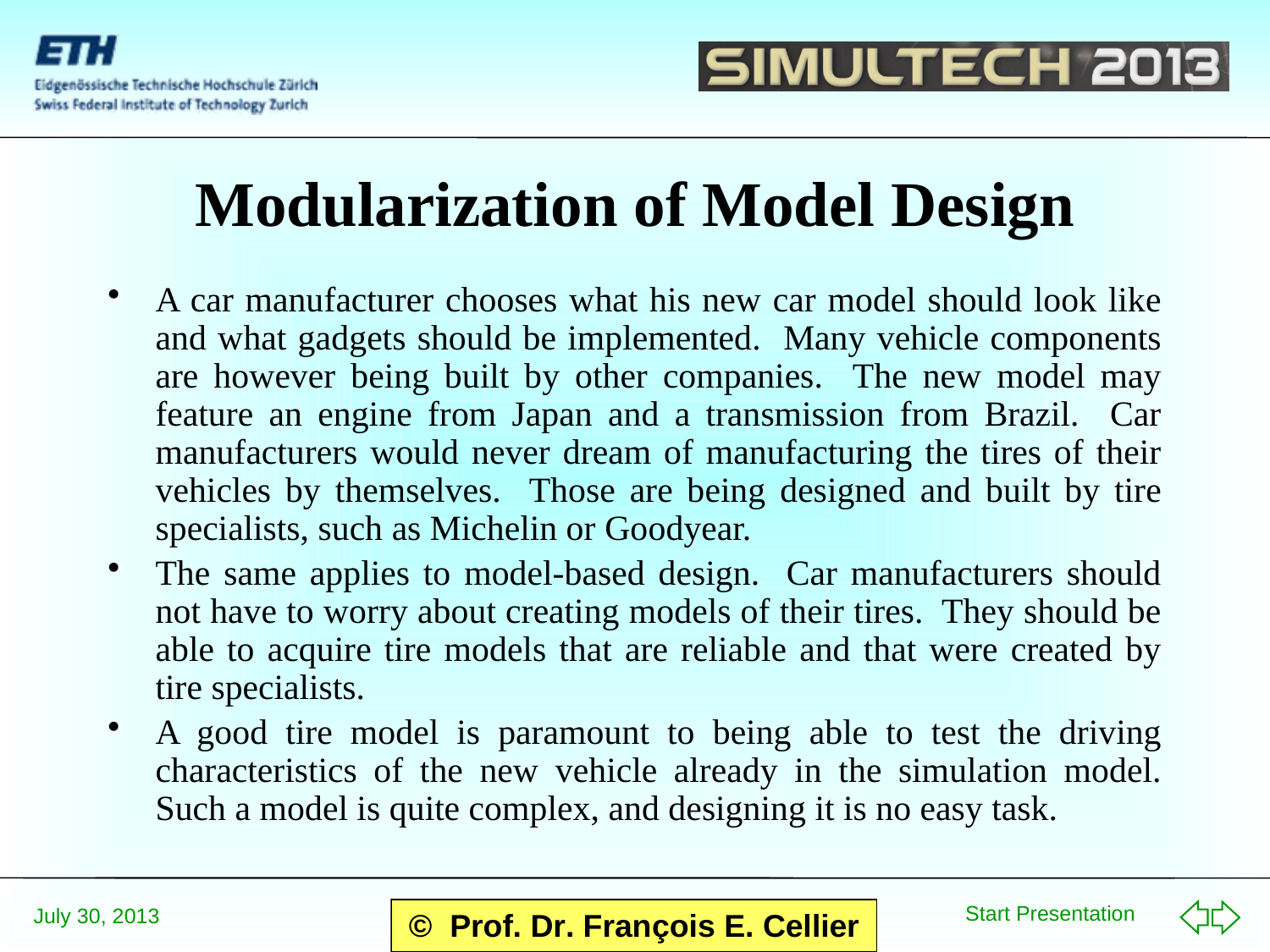

# Modularization of Model Design
A car manufacturer chooses what his new car model should look like and what gadgets should be implemented.  Many vehicle components are however being built by other companies.  The new model may feature an engine from Japan and a transmission from Brazil.  Car manufacturers would never dream of manufacturing the tires of their vehicles by themselves.  Those are being designed and built by tire specialists, such as Michelin or Goodyear.
The same applies to model-based design.  Car manufacturers should not have to worry about creating models of their tires.  They should be able to acquire tire models that are reliable and that were created by tire specialists.
A good tire model is paramount to being able to test the driving characteristics of the new vehicle already in the simulation model. Such a model is quite complex, and designing it is no easy task.